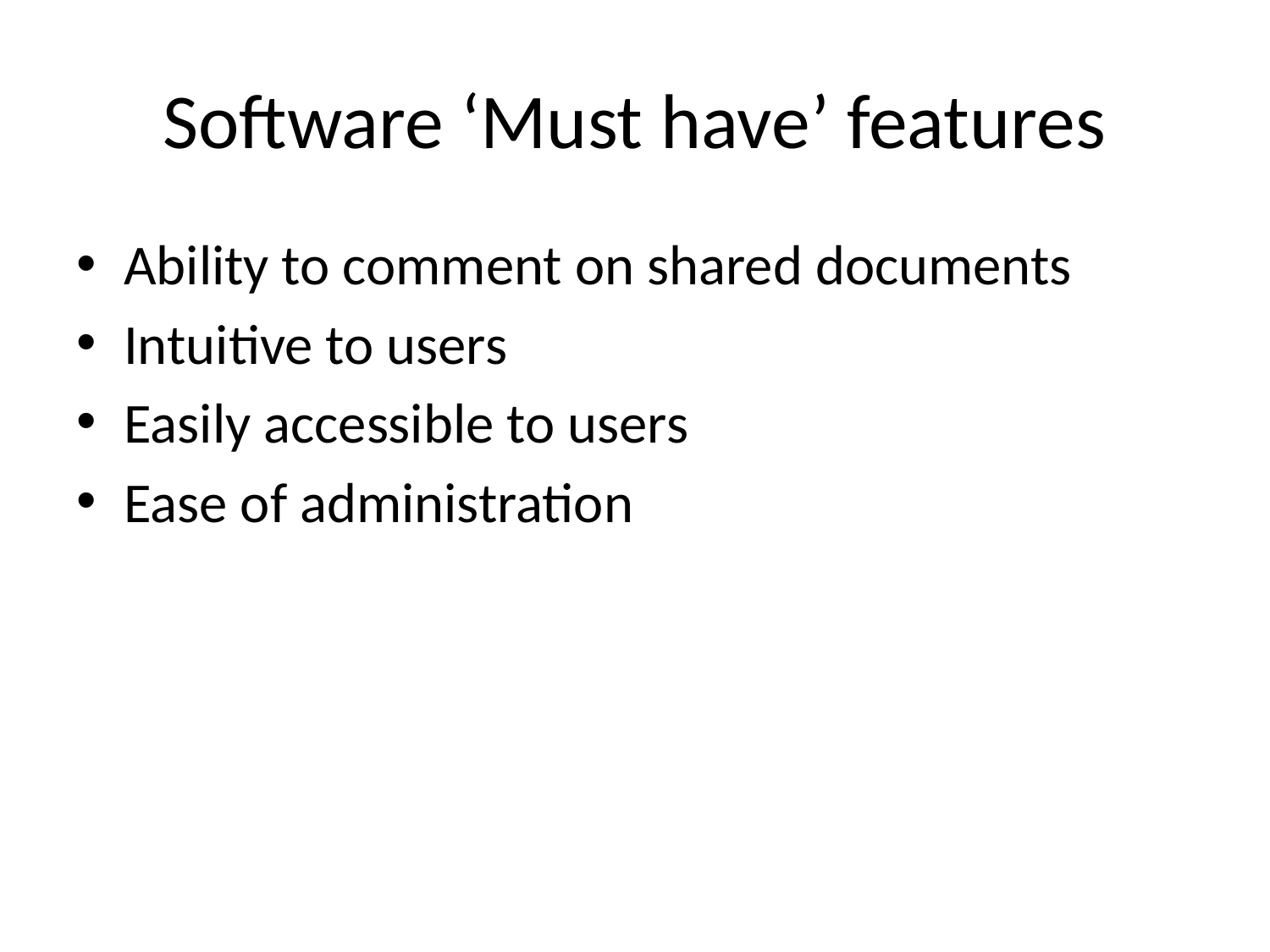

# Software ‘Must have’ features
Ability to comment on shared documents
Intuitive to users
Easily accessible to users
Ease of administration